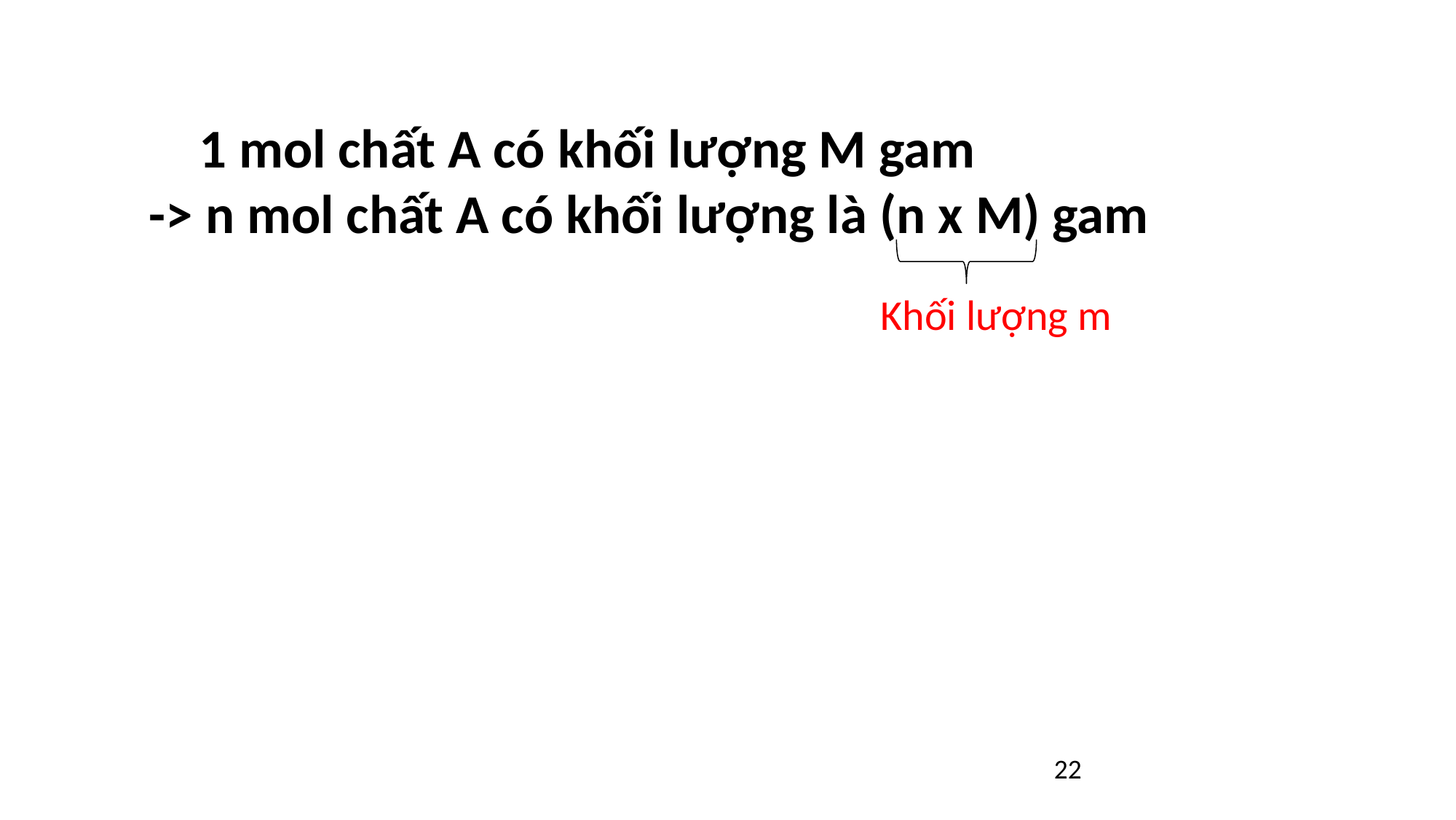

#
    1 mol chất A có khối lượng M gam
-> n mol chất A có khối lượng là (n x M) gam

Khối lượng m
22